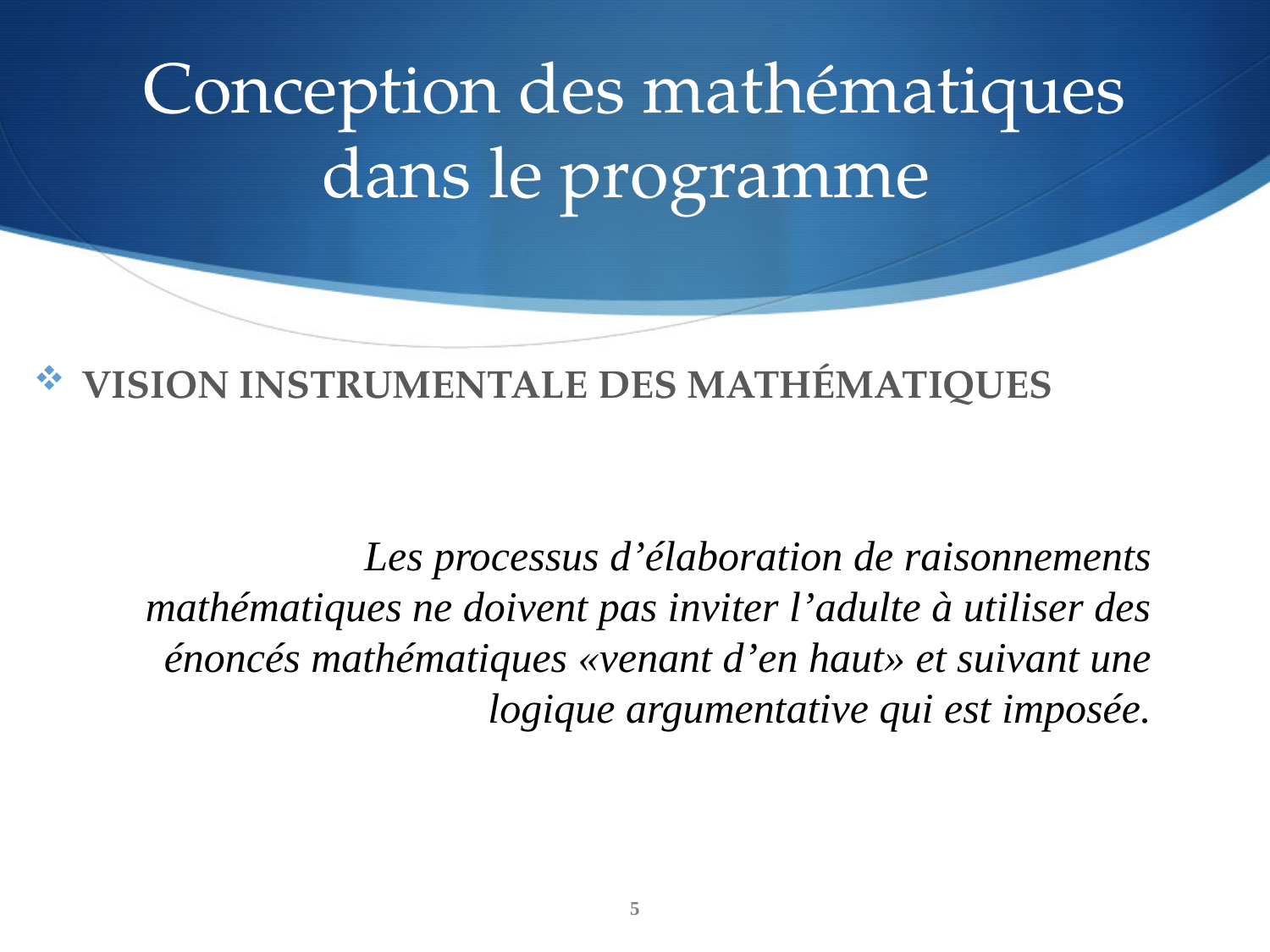

# Conception des mathématiques dans le programme
VISION INSTRUMENTALE DES MATHÉMATIQUES
Les processus d’élaboration de raisonnements mathématiques ne doivent pas inviter l’adulte à utiliser des énoncés mathématiques «venant d’en haut» et suivant une logique argumentative qui est imposée.
5